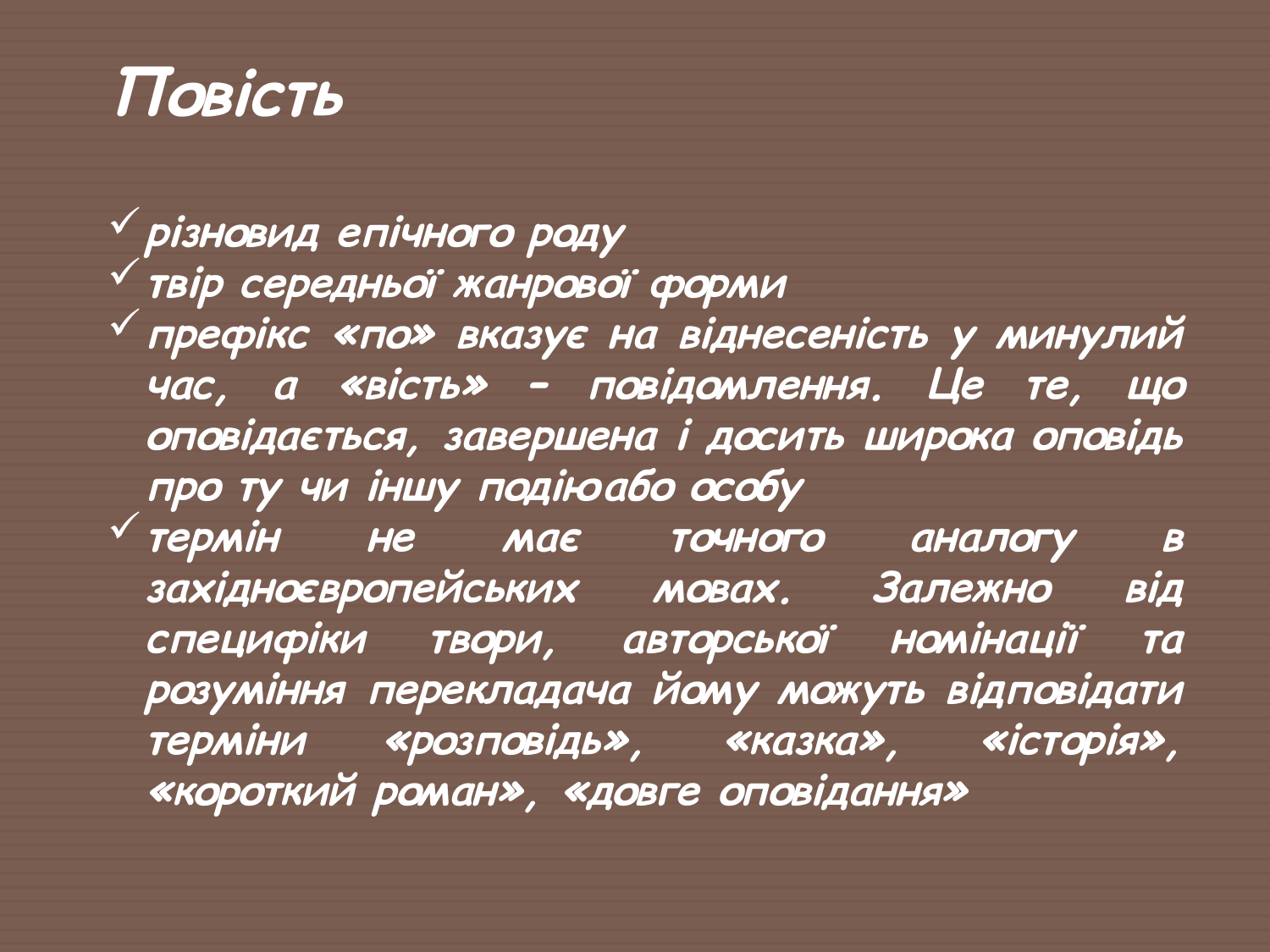

Повість

різновид епічного роду
твір середньої жанрової форми
префікс «по» вказує на віднесеність у минулий час, а «вість» – повідомлення. Це те, що оповідається, завершена і досить широка оповідь про ту чи іншу подію або особу
термін не має точного аналогу в західноєвропейських мовах. Залежно від специфіки твори, авторської номінації та розуміння перекладача йому можуть відповідати терміни «розповідь», «казка», «історія», «короткий роман», «довге оповідання»